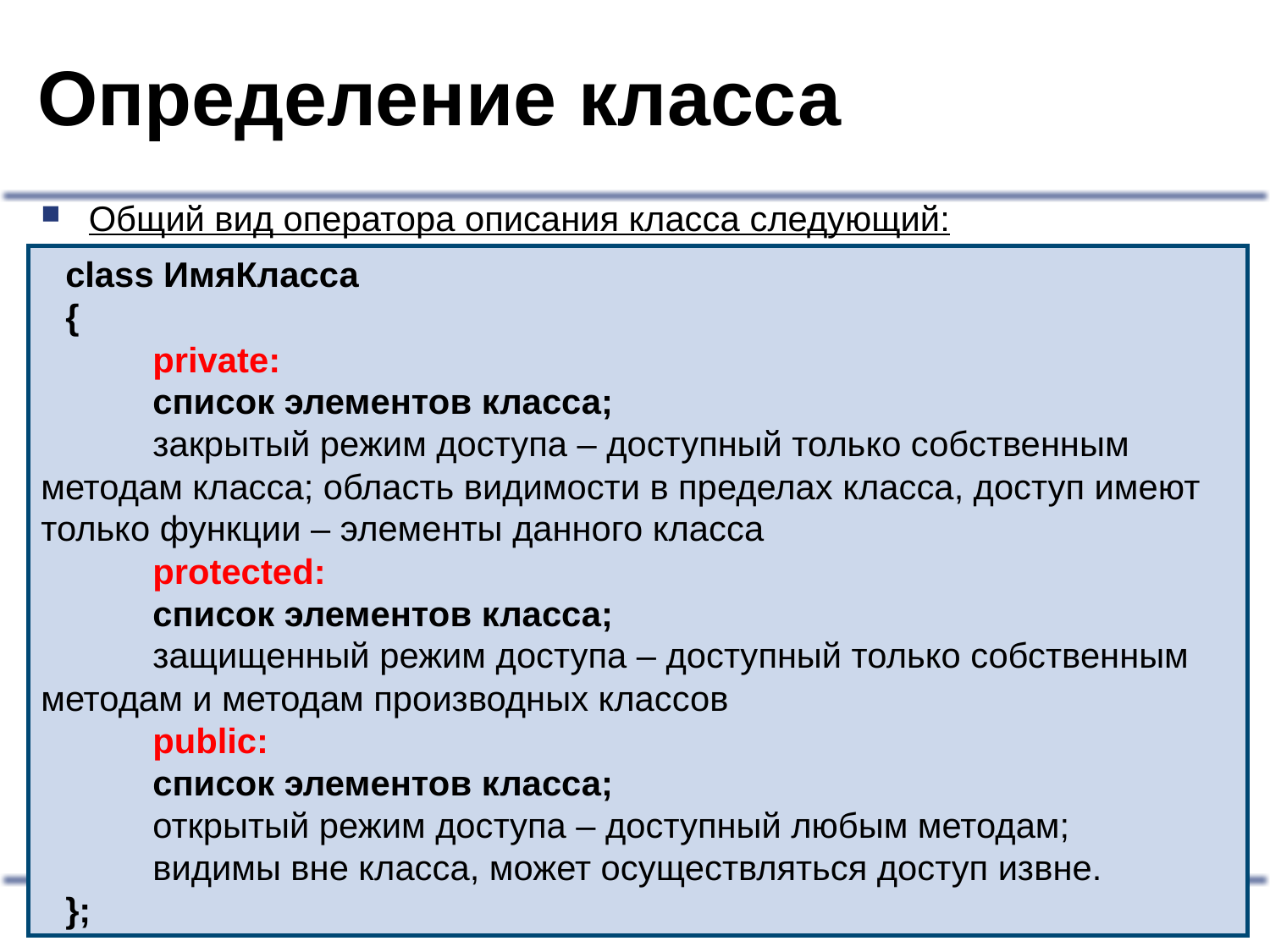

# Определение класса
Общий вид оператора описания класса следующий:
class ИмяКласса
{
private:
список элементов класса;
закрытый режим доступа – доступный только собственным методам класса; область видимости в пределах класса, доступ имеют только функции – элементы данного класса
protected:
список элементов класса;
защищенный режим доступа – доступный только собственным методам и методам производных классов
public:
список элементов класса;
открытый режим доступа – доступный любым методам;
видимы вне класса, может осуществляться доступ извне.
};